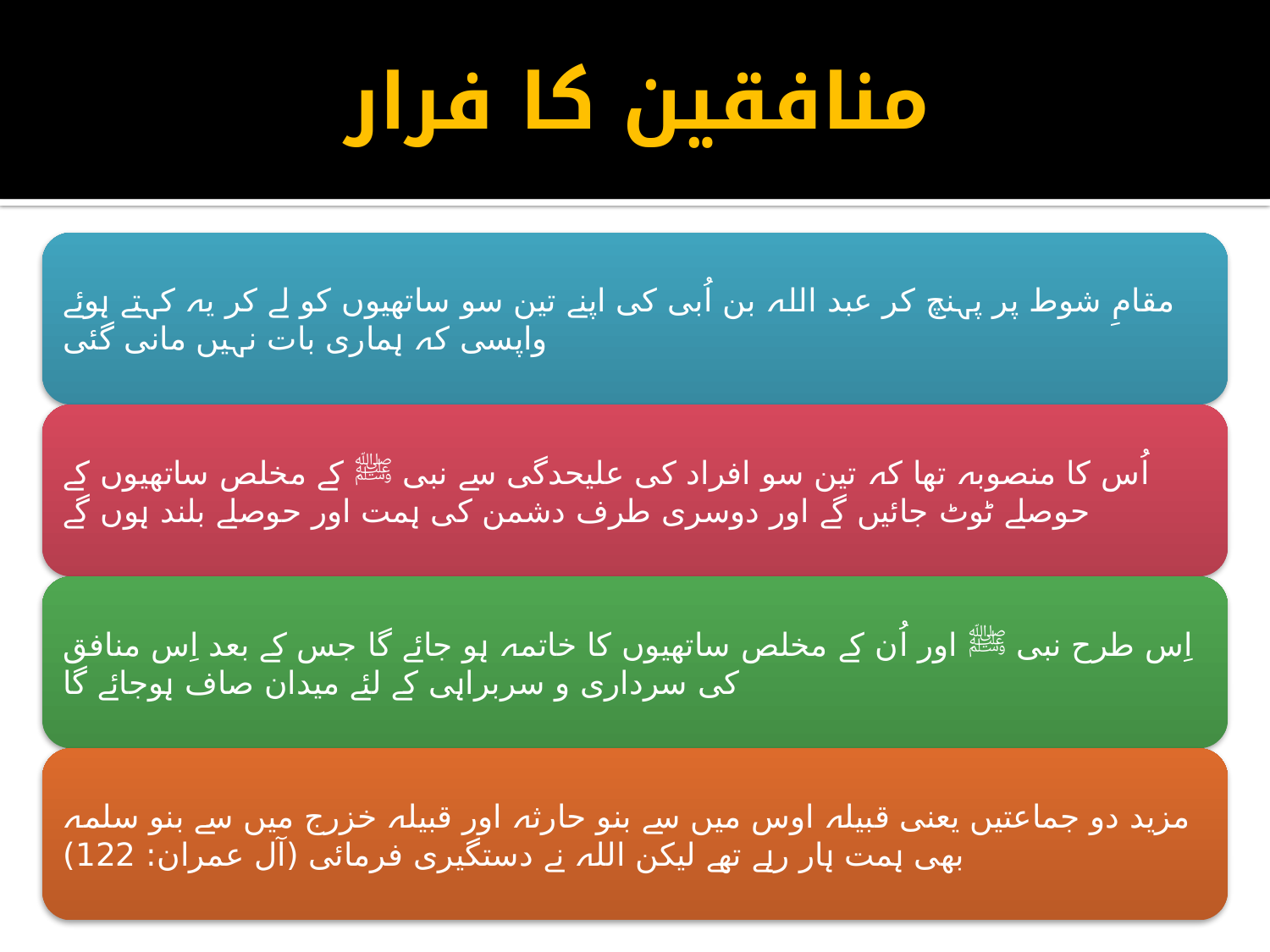

# منافقین کا فرار
مقامِ شوط پر پہنچ کر عبد اللہ بن اُبی کی اپنے تین سو ساتھیوں کو لے کر یہ کہتے ہوئے واپسی کہ ہماری بات نہیں مانی گئی
اُس کا منصوبہ تھا کہ تین سو افراد کی علیحدگی سے نبی ﷺ کے مخلص ساتھیوں کے حوصلے ٹوٹ جائیں گے اور دوسری طرف دشمن کی ہمت اور حوصلے بلند ہوں گے
اِس طرح نبی ﷺ اور اُن کے مخلص ساتھیوں کا خاتمہ ہو جائے گا جس کے بعد اِس منافق کی سرداری و سربراہی کے لئے میدان صاف ہوجائے گا